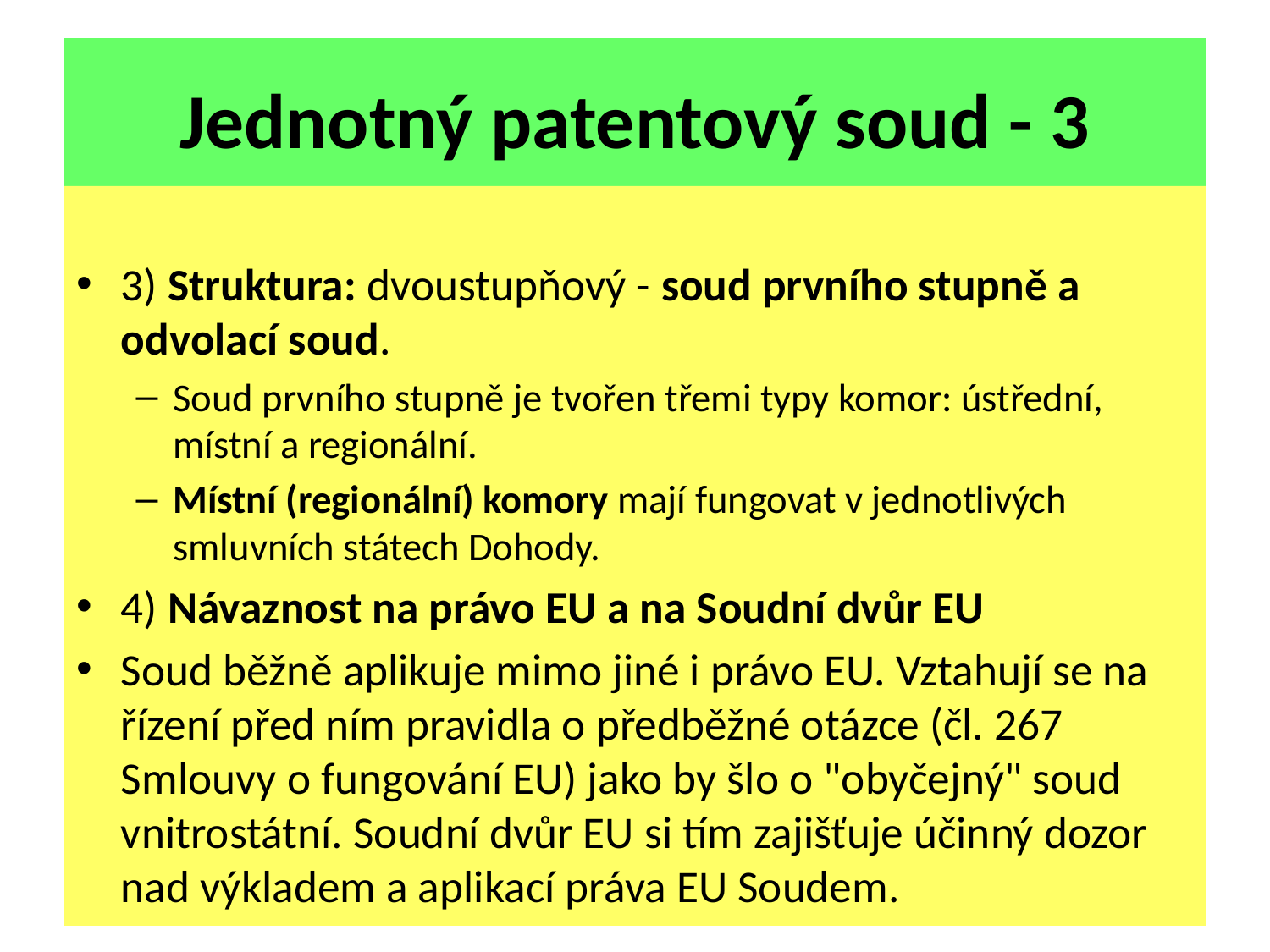

# Jednotný patentový soud - 3

3) Struktura: dvoustupňový - soud prvního stupně a odvolací soud.
Soud prvního stupně je tvořen třemi typy komor: ústřední, místní a regionální.
Místní (regionální) komory mají fungovat v jednotlivých smluvních státech Dohody.
4) Návaznost na právo EU a na Soudní dvůr EU
Soud běžně aplikuje mimo jiné i právo EU. Vztahují se na řízení před ním pravidla o předběžné otázce (čl. 267 Smlouvy o fungování EU) jako by šlo o "obyčejný" soud vnitrostátní. Soudní dvůr EU si tím zajišťuje účinný dozor nad výkladem a aplikací práva EU Soudem.